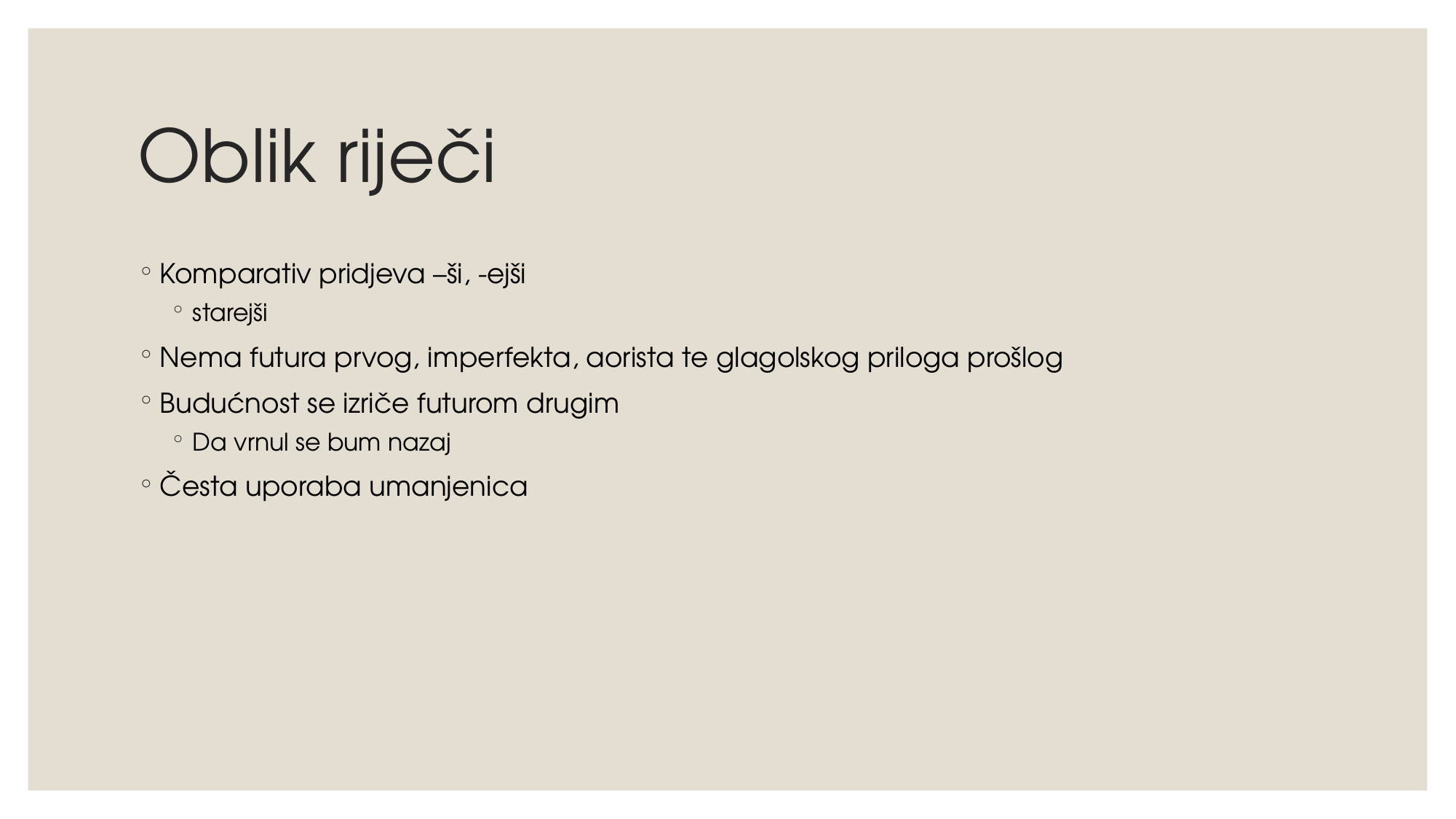

# Oblik riječi
Komparativ pridjeva –ši, -ejši
starejši
Nema futura prvog, imperfekta, aorista te glagolskog priloga prošlog
Budućnost se izriče futurom drugim
Da vrnul se bum nazaj
Česta uporaba umanjenica